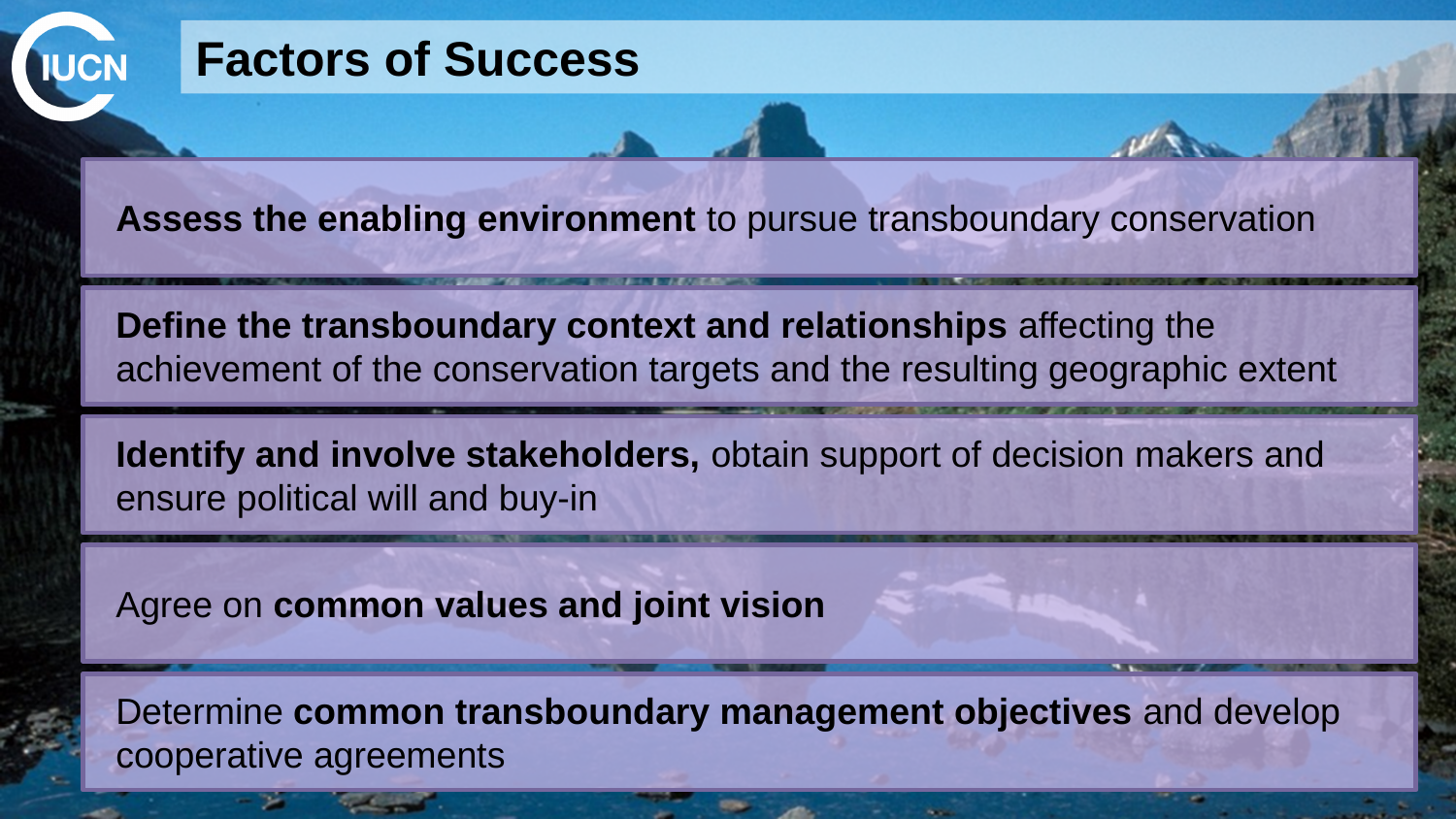

# Factors of Success
Assess the enabling environment to pursue transboundary conservation
Define the transboundary context and relationships affecting the achievement of the conservation targets and the resulting geographic extent
Identify and involve stakeholders, obtain support of decision makers and ensure political will and buy-in
Agree on common values and joint vision
Determine common transboundary management objectives and develop cooperative agreements